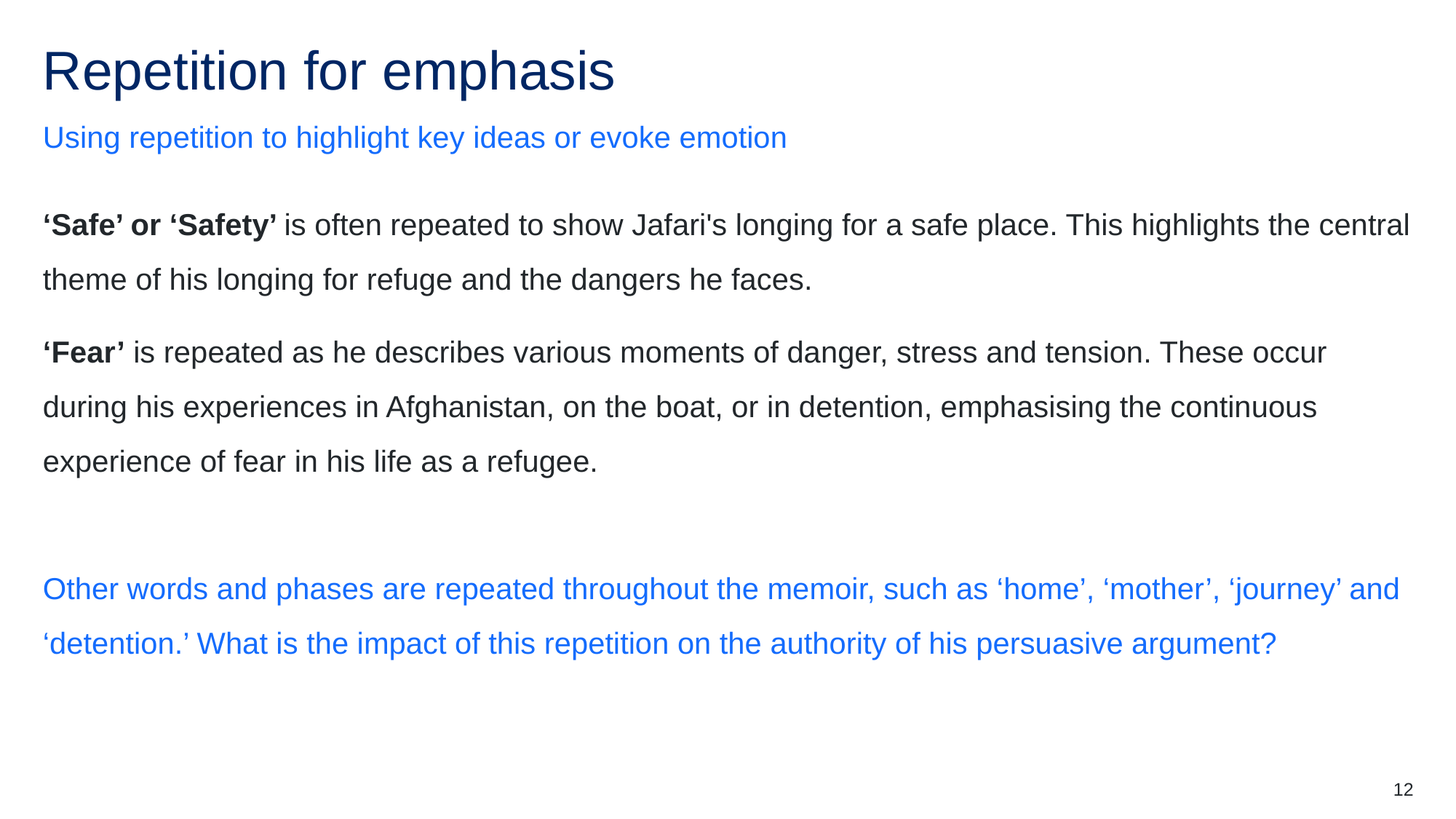

# Repetition for emphasis
Using repetition to highlight key ideas or evoke emotion
‘Safe’ or ‘Safety’ is often repeated to show Jafari's longing for a safe place. This highlights the central theme of his longing for refuge and the dangers he faces.
‘Fear’ is repeated as he describes various moments of danger, stress and tension. These occur during his experiences in Afghanistan, on the boat, or in detention, emphasising the continuous experience of fear in his life as a refugee.
Other words and phases are repeated throughout the memoir, such as ‘home’, ‘mother’, ‘journey’ and ‘detention.’ What is the impact of this repetition on the authority of his persuasive argument?

12